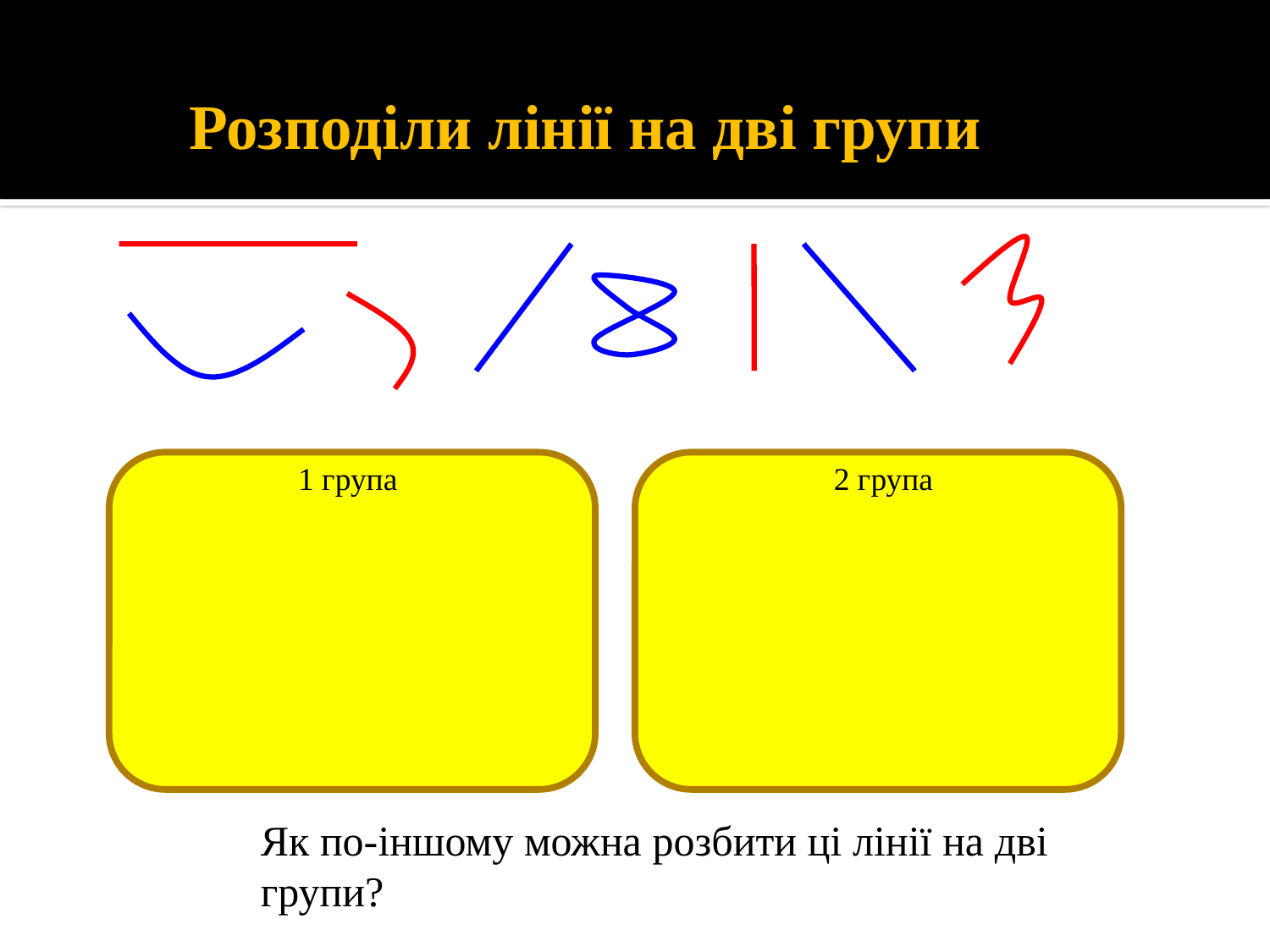

# Розподіли лінії на дві групи

1 група

2 група
Як по-іншому можна розбити ці лінії на дві групи?